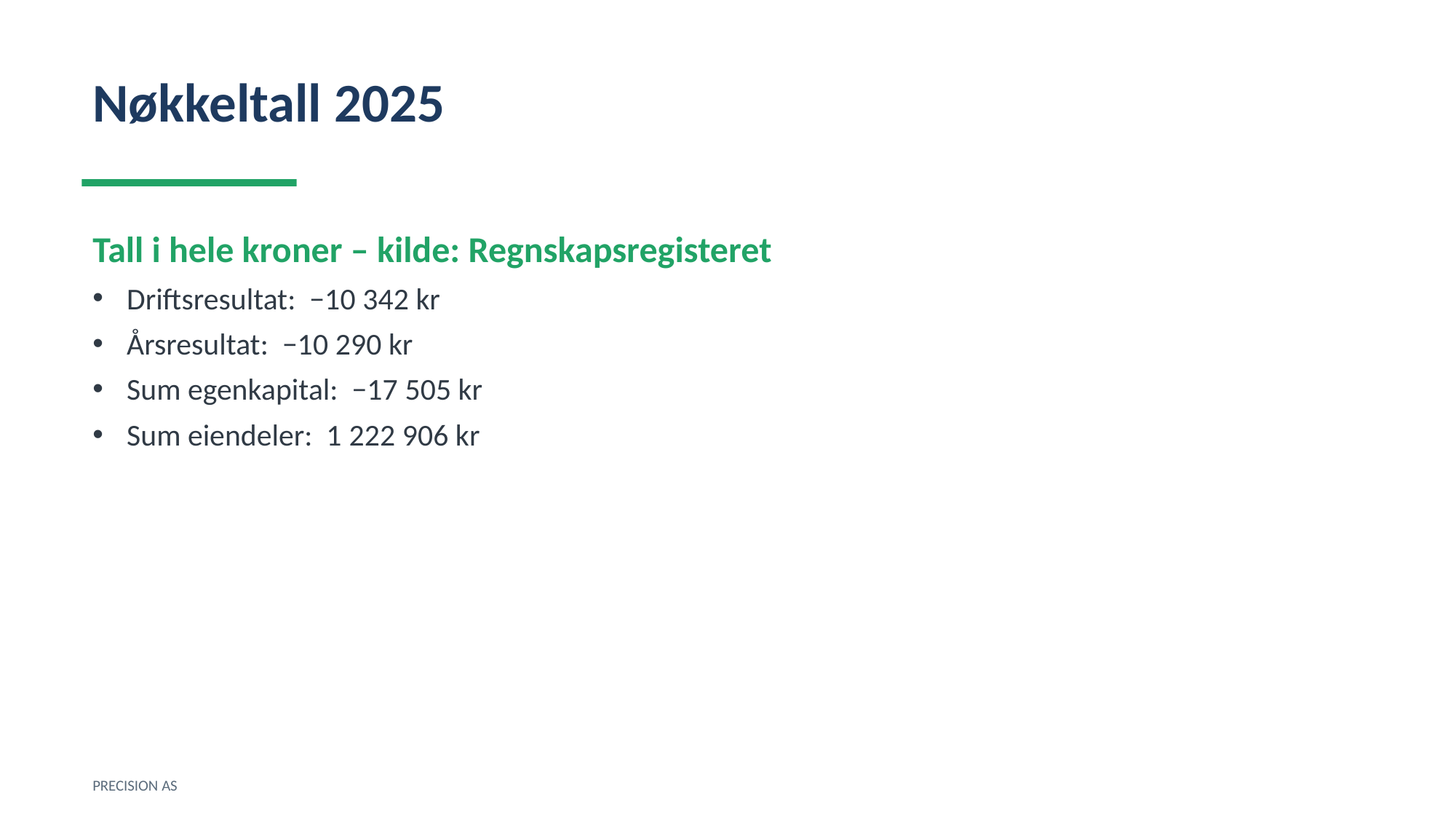

Nøkkeltall 2025

Tall i hele kroner – kilde: Regnskapsregisteret
Driftsresultat:  −10 342 kr
Årsresultat:  −10 290 kr
Sum egenkapital:  −17 505 kr
Sum eiendeler:  1 222 906 kr
PRECISION AS